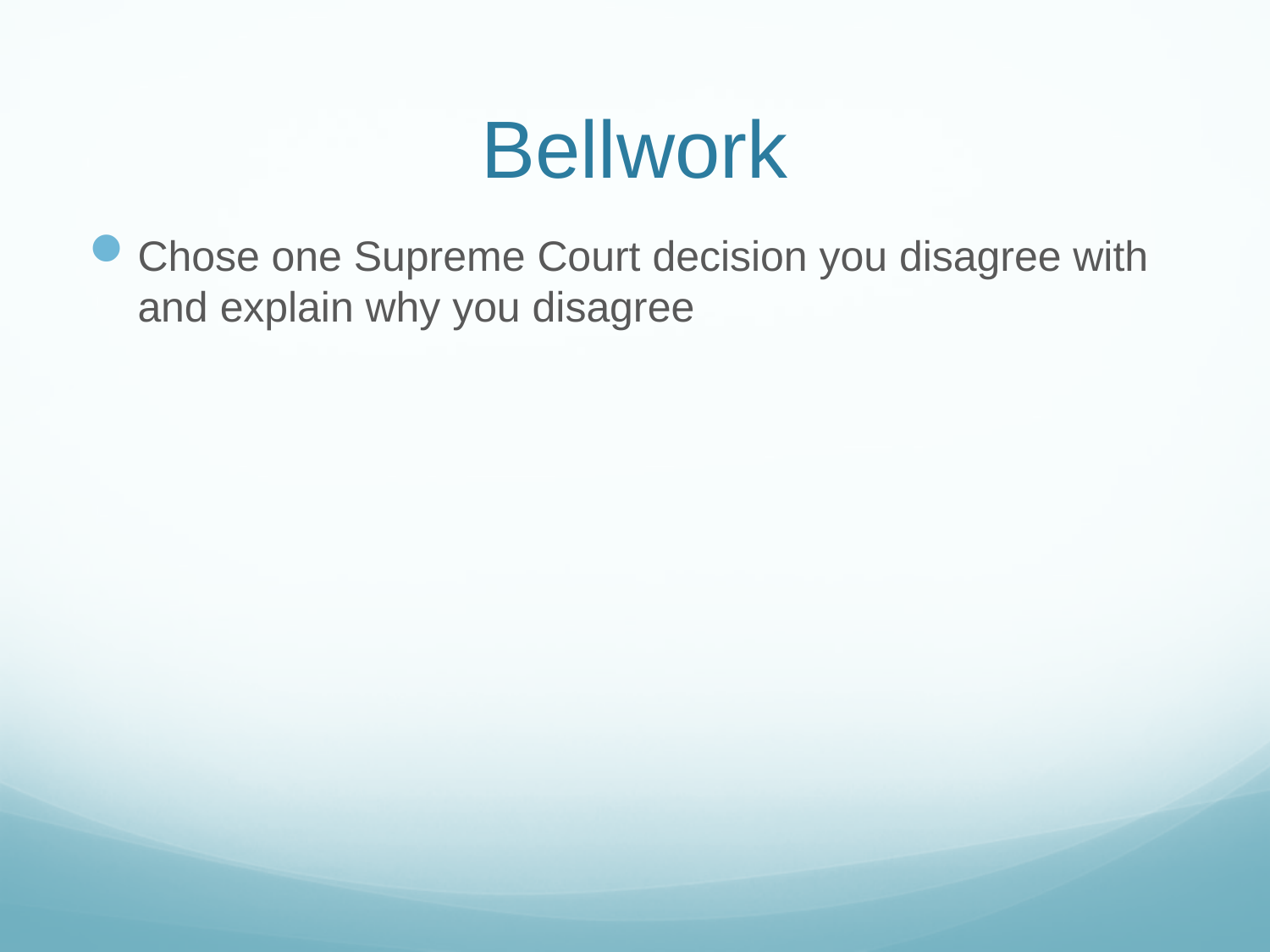

# Bellwork
Chose one Supreme Court decision you disagree with and explain why you disagree